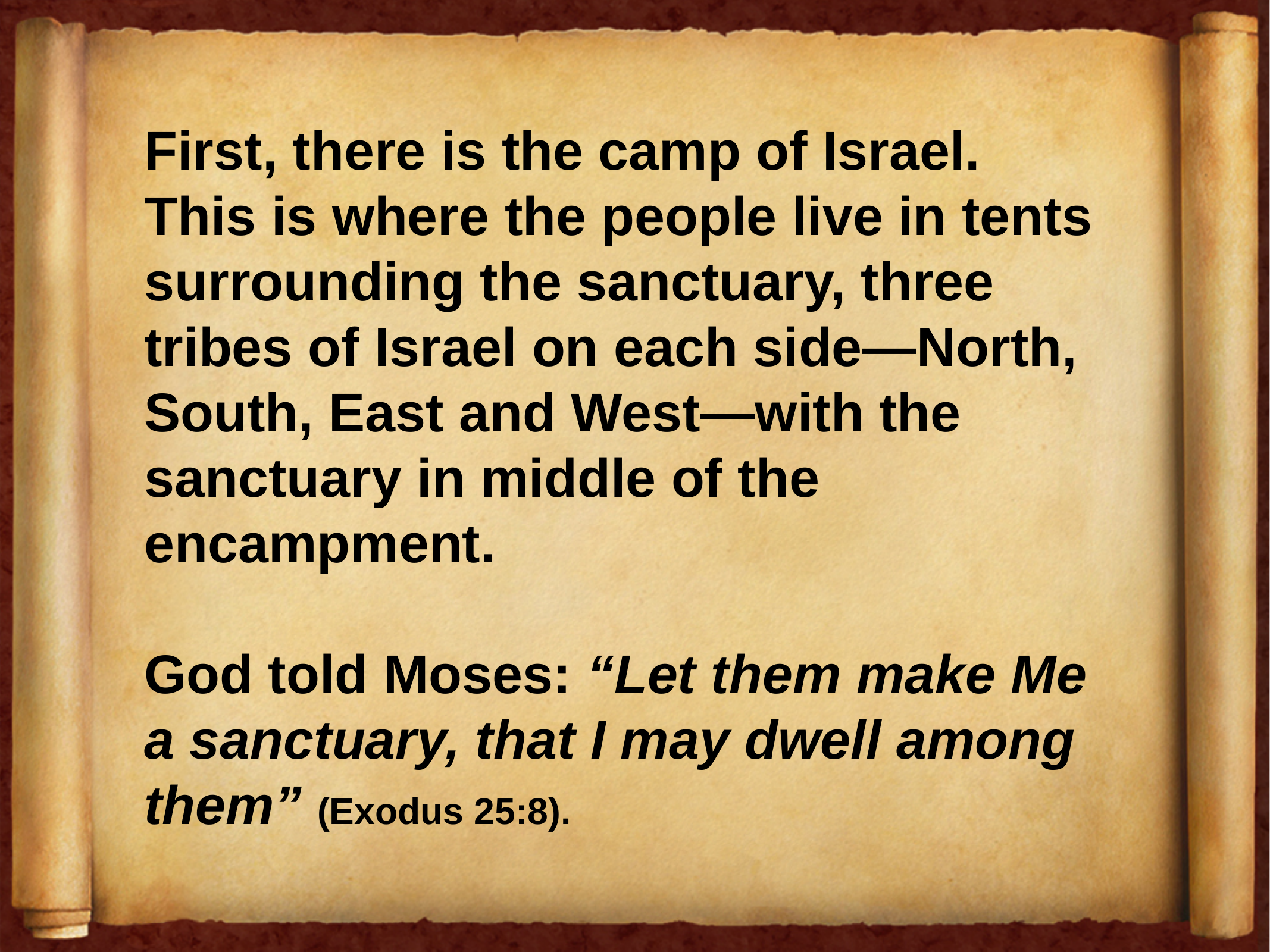

First, there is the camp of Israel. This is where the people live in tents surrounding the sanctuary, three tribes of Israel on each side—North, South, East and West—with the sanctuary in middle of the encampment.

God told Moses: “Let them make Me a sanctuary, that I may dwell among them” (Exodus 25:8).